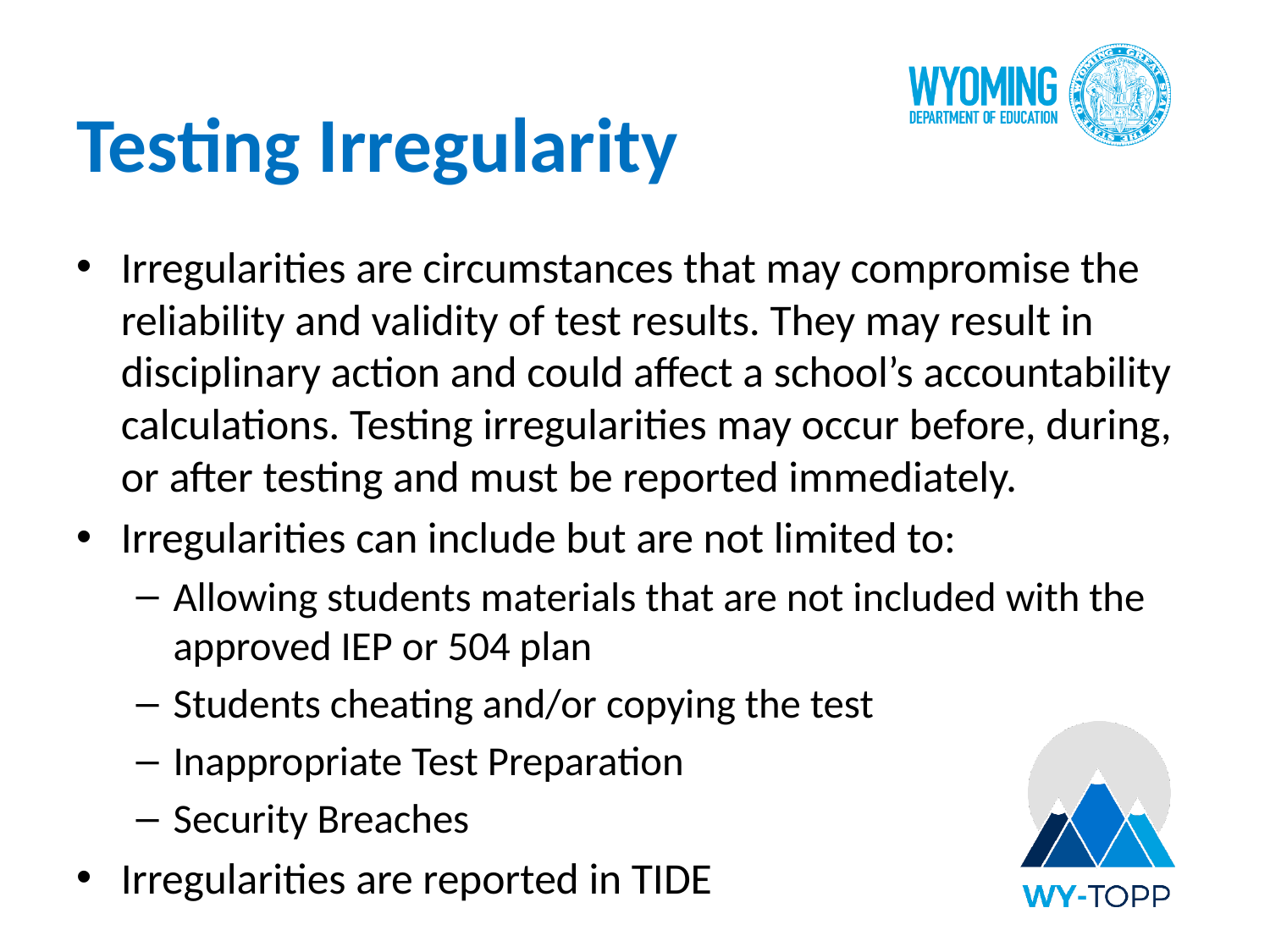

# Testing Irregularity
Irregularities are circumstances that may compromise the reliability and validity of test results. They may result in disciplinary action and could affect a school’s accountability calculations. Testing irregularities may occur before, during, or after testing and must be reported immediately.
Irregularities can include but are not limited to:
Allowing students materials that are not included with the approved IEP or 504 plan
Students cheating and/or copying the test
Inappropriate Test Preparation
Security Breaches
Irregularities are reported in TIDE